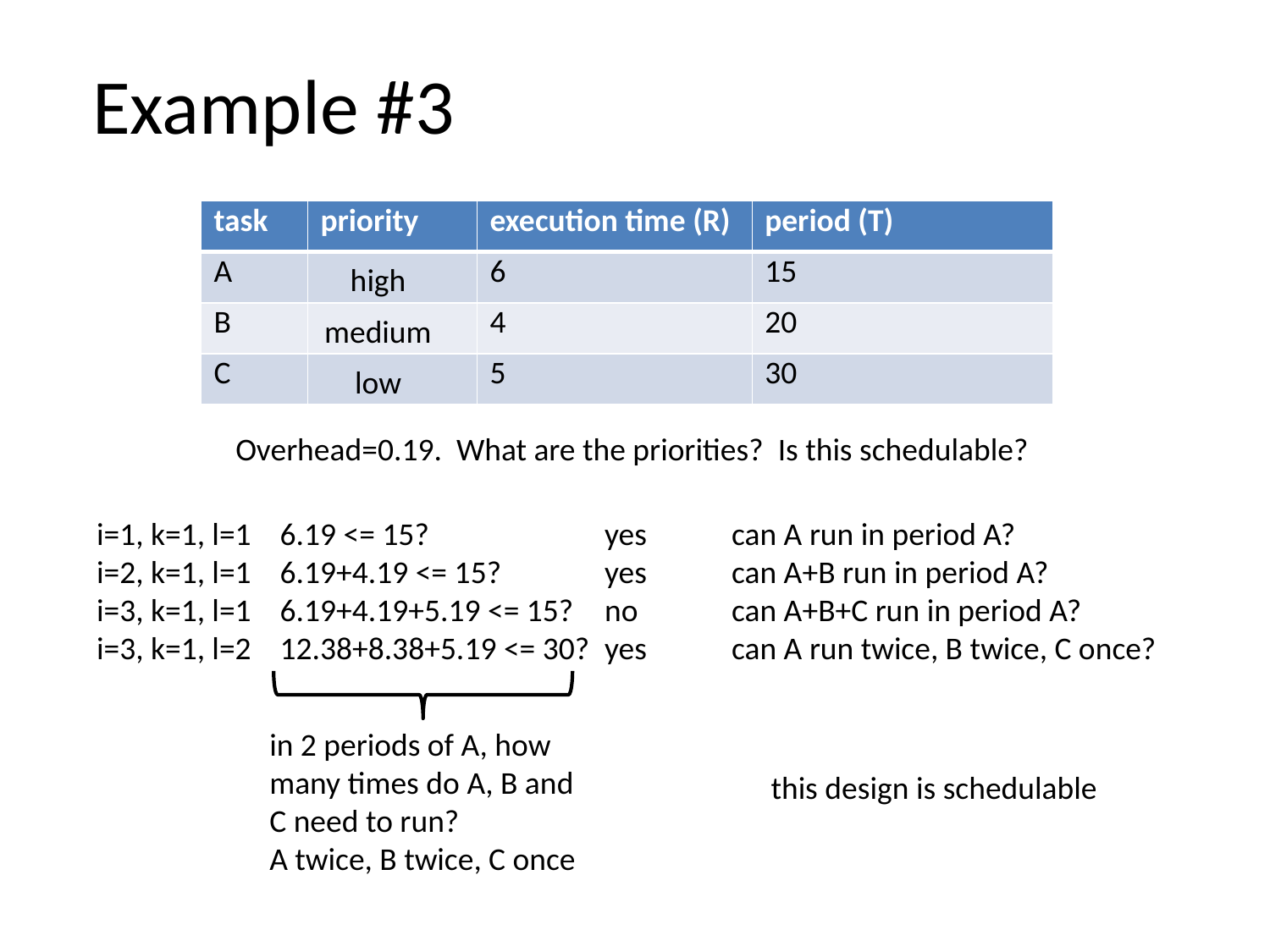

Example #3
| task | priority | execution time (R) | period (T) |
| --- | --- | --- | --- |
| A |  | 6 | 15 |
| B |  | 4 | 20 |
| C |  | 5 | 30 |
high
medium
low
Overhead=0.19.  What are the priorities?  Is this schedulable?
i=1, k=1, l=1    6.19 <= 15?		yes	can A run in period A?
i=2, k=1, l=1    6.19+4.19 <= 15?	yes	can A+B run in period A?
i=3, k=1, l=1    6.19+4.19+5.19 <= 15?	no	can A+B+C run in period A?
i=3, k=1, l=2    12.38+8.38+5.19 <= 30?	yes	can A run twice, B twice, C once?

in 2 periods of A, how many times do A, B and C need to run?
A twice, B twice, C once
this design is schedulable